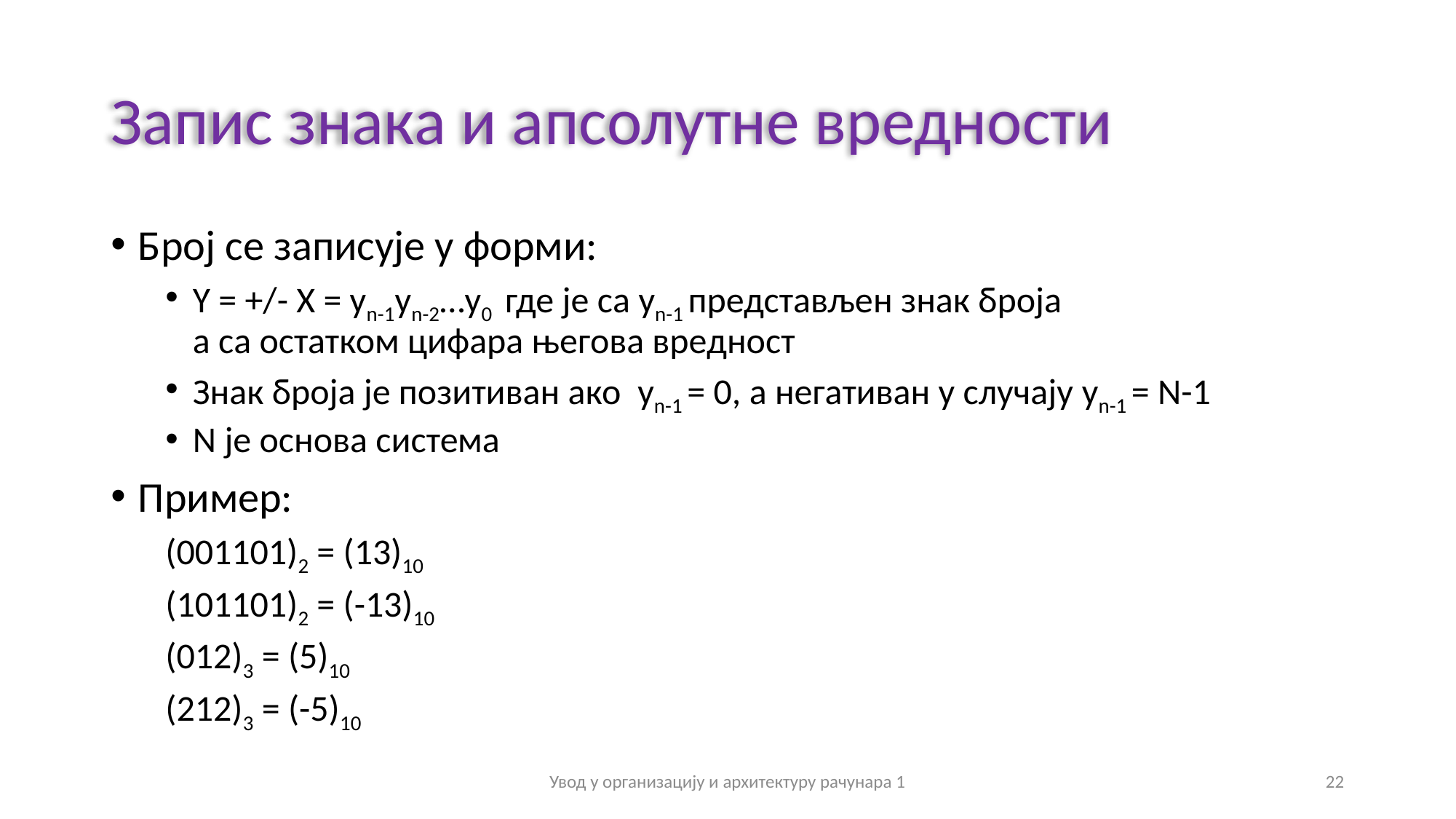

# Запис знака и апсолутне вредности
Број се записује у форми:
Y = +/- X = yn-1yn-2…y0  где је са yn-1 представљен знак броја
а са остатком цифара његова вредност
Знак броја је позитиван ако  yn-1 = 0, а негативан у случају yn-1 = N-1
N је основа система
Пример:
(001101)2 = (13)10
(101101)2 = (-13)10
(012)3 = (5)10
(212)3 = (-5)10

Увод у организацију и архитектуру рачунара 1
22